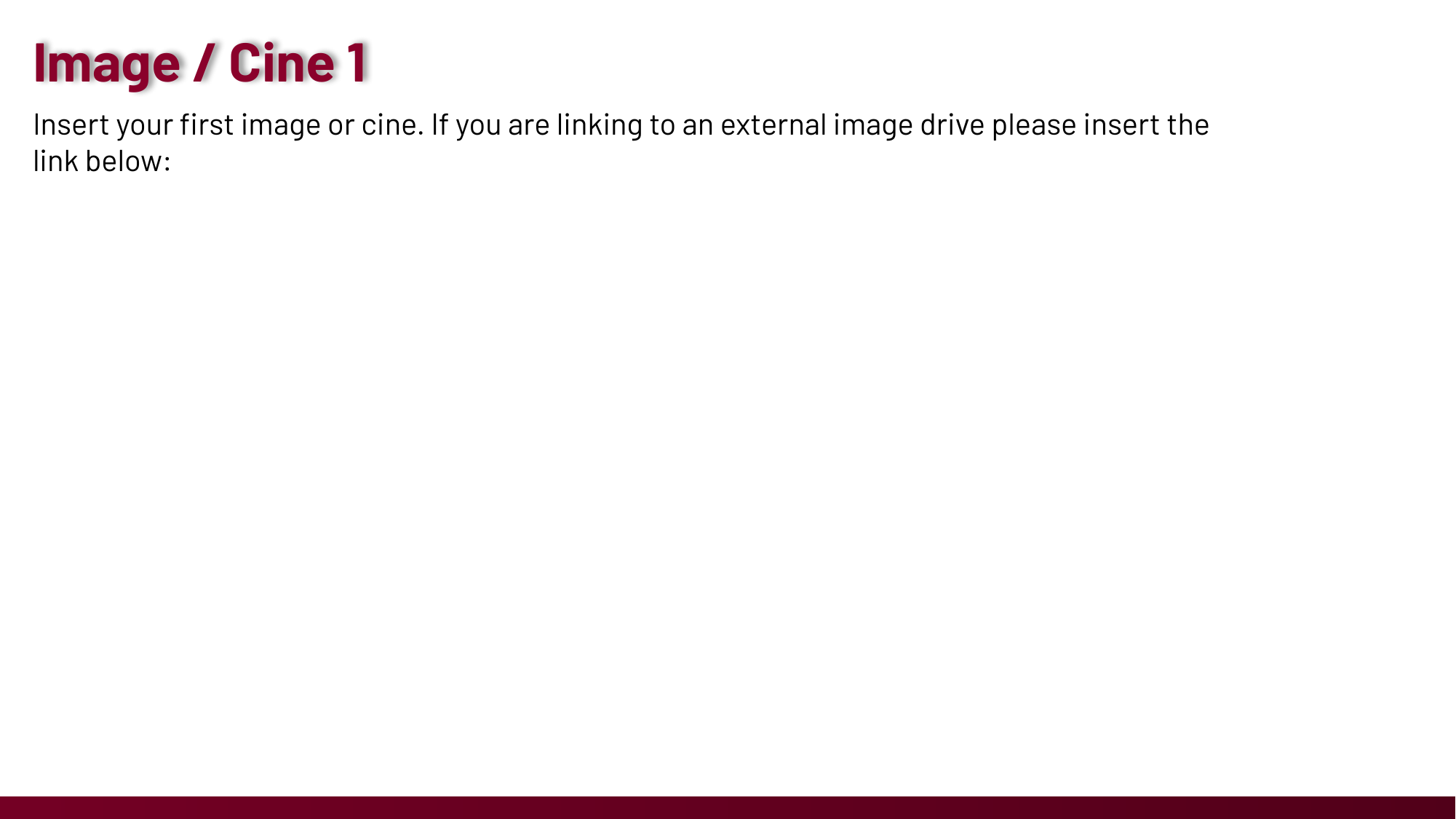

Image / Cine 1
Insert your first image or cine. If you are linking to an external image drive please insert the link below: